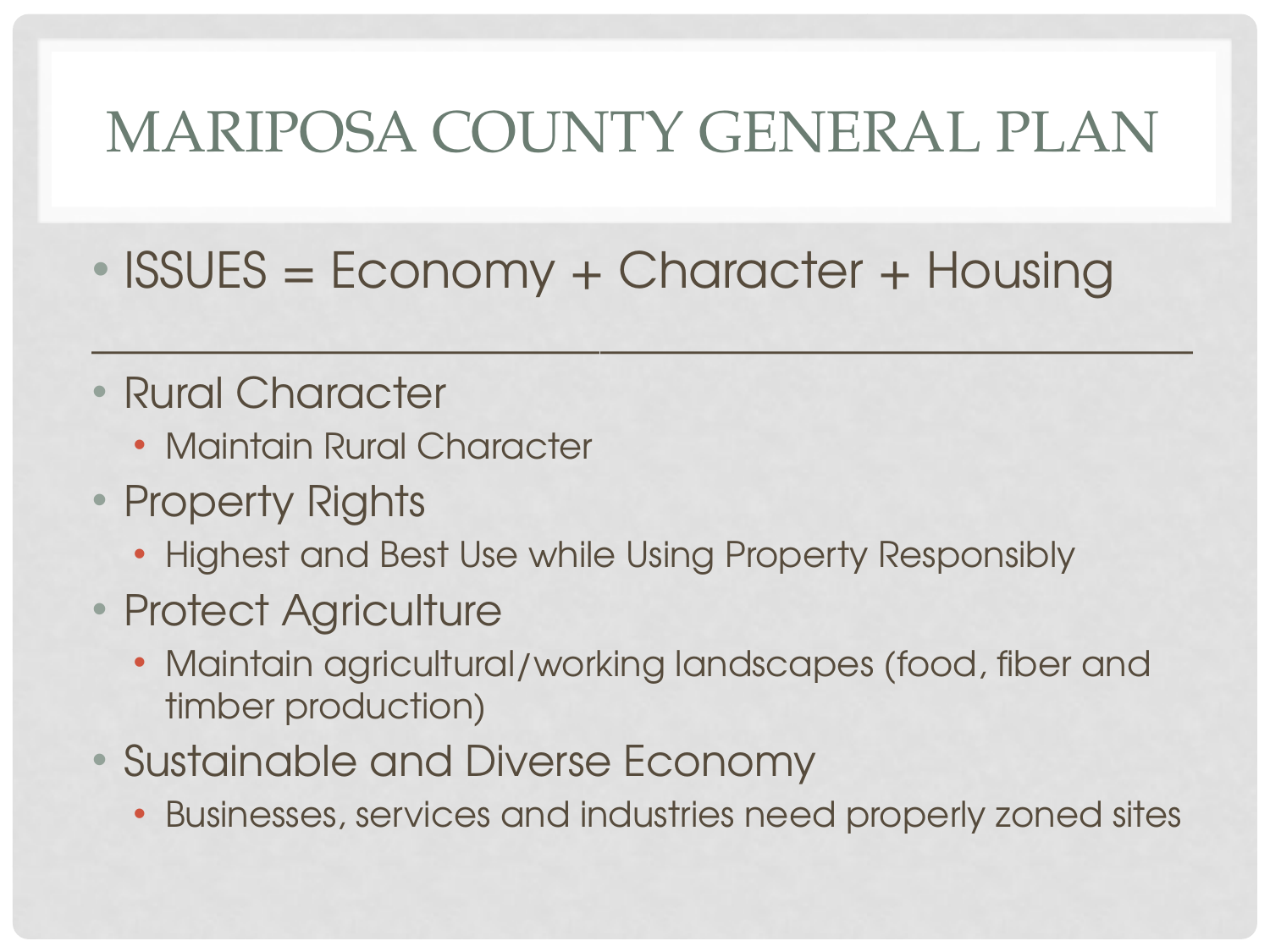

# Mariposa County General plan
ISSUES = Economy + Character + Housing
____________________________________________________
Rural Character
Maintain Rural Character
Property Rights
Highest and Best Use while Using Property Responsibly
Protect Agriculture
Maintain agricultural/working landscapes (food, fiber and timber production)
Sustainable and Diverse Economy
Businesses, services and industries need properly zoned sites